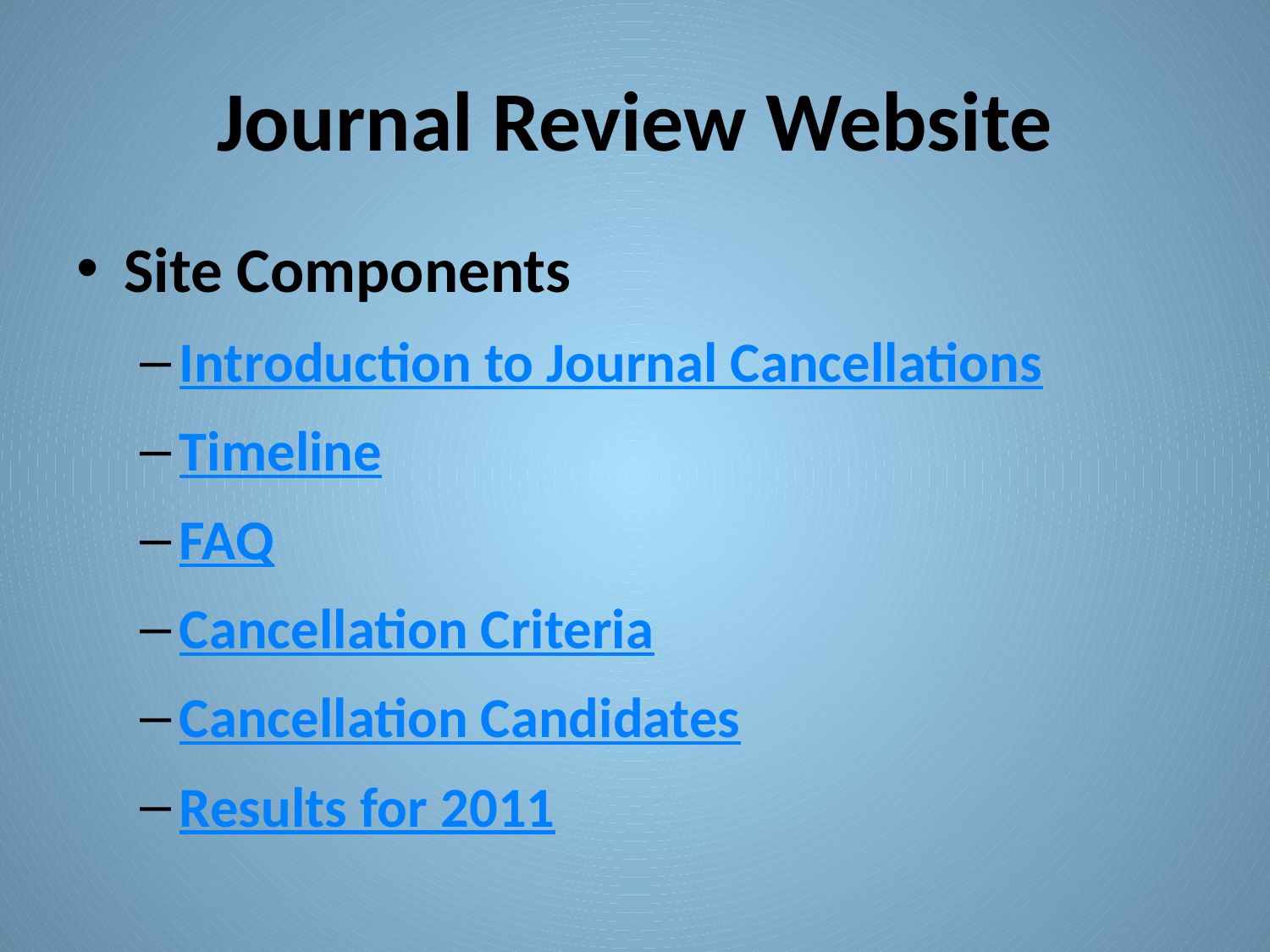

# Journal Review Website
Site Components
Introduction to Journal Cancellations
Timeline
FAQ
Cancellation Criteria
Cancellation Candidates
Results for 2011